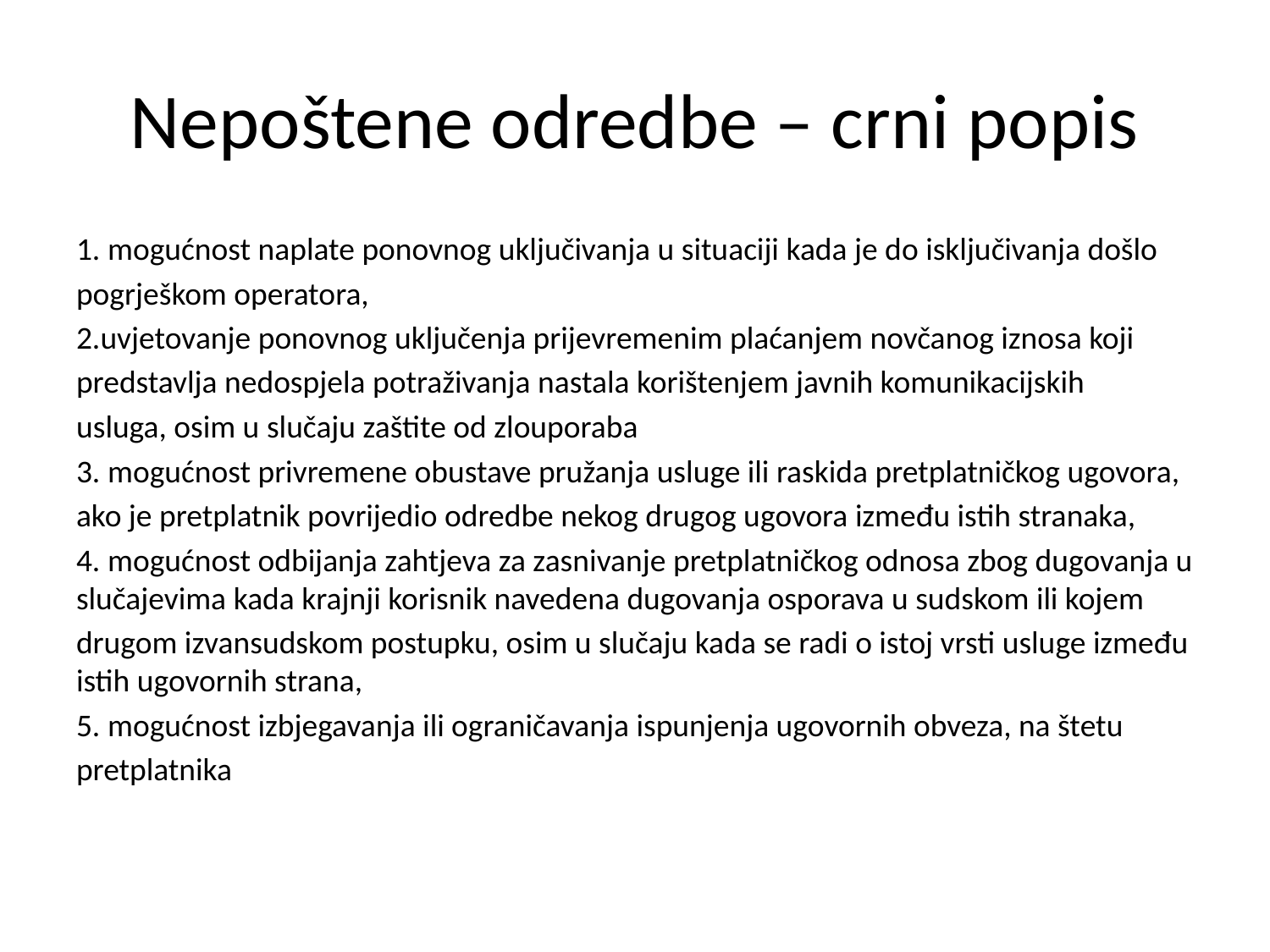

# Nepoštene odredbe – crni popis
1. mogućnost naplate ponovnog uključivanja u situaciji kada je do isključivanja došlo
pogrješkom operatora,
2.uvjetovanje ponovnog uključenja prijevremenim plaćanjem novčanog iznosa koji
predstavlja nedospjela potraživanja nastala korištenjem javnih komunikacijskih
usluga, osim u slučaju zaštite od zlouporaba
3. mogućnost privremene obustave pružanja usluge ili raskida pretplatničkog ugovora,
ako je pretplatnik povrijedio odredbe nekog drugog ugovora između istih stranaka,
4. mogućnost odbijanja zahtjeva za zasnivanje pretplatničkog odnosa zbog dugovanja u slučajevima kada krajnji korisnik navedena dugovanja osporava u sudskom ili kojem
drugom izvansudskom postupku, osim u slučaju kada se radi o istoj vrsti usluge između istih ugovornih strana,
5. mogućnost izbjegavanja ili ograničavanja ispunjenja ugovornih obveza, na štetu
pretplatnika